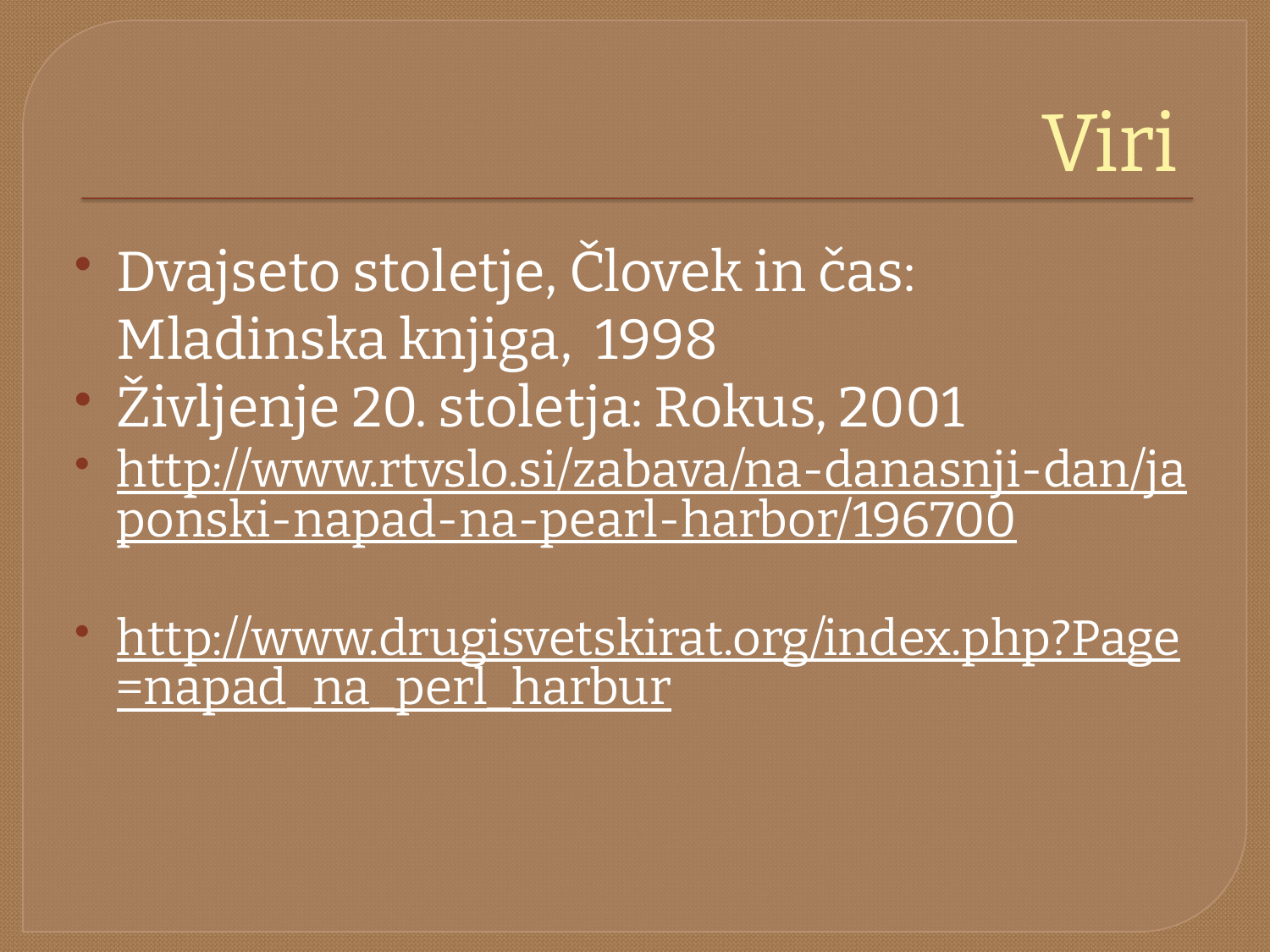

# Viri
Dvajseto stoletje, Človek in čas: Mladinska knjiga,  1998
Življenje 20. stoletja: Rokus, 2001
http://www.rtvslo.si/zabava/na-danasnji-dan/japonski-napad-na-pearl-harbor/196700
http://www.drugisvetskirat.org/index.php?Page=napad_na_perl_harbur